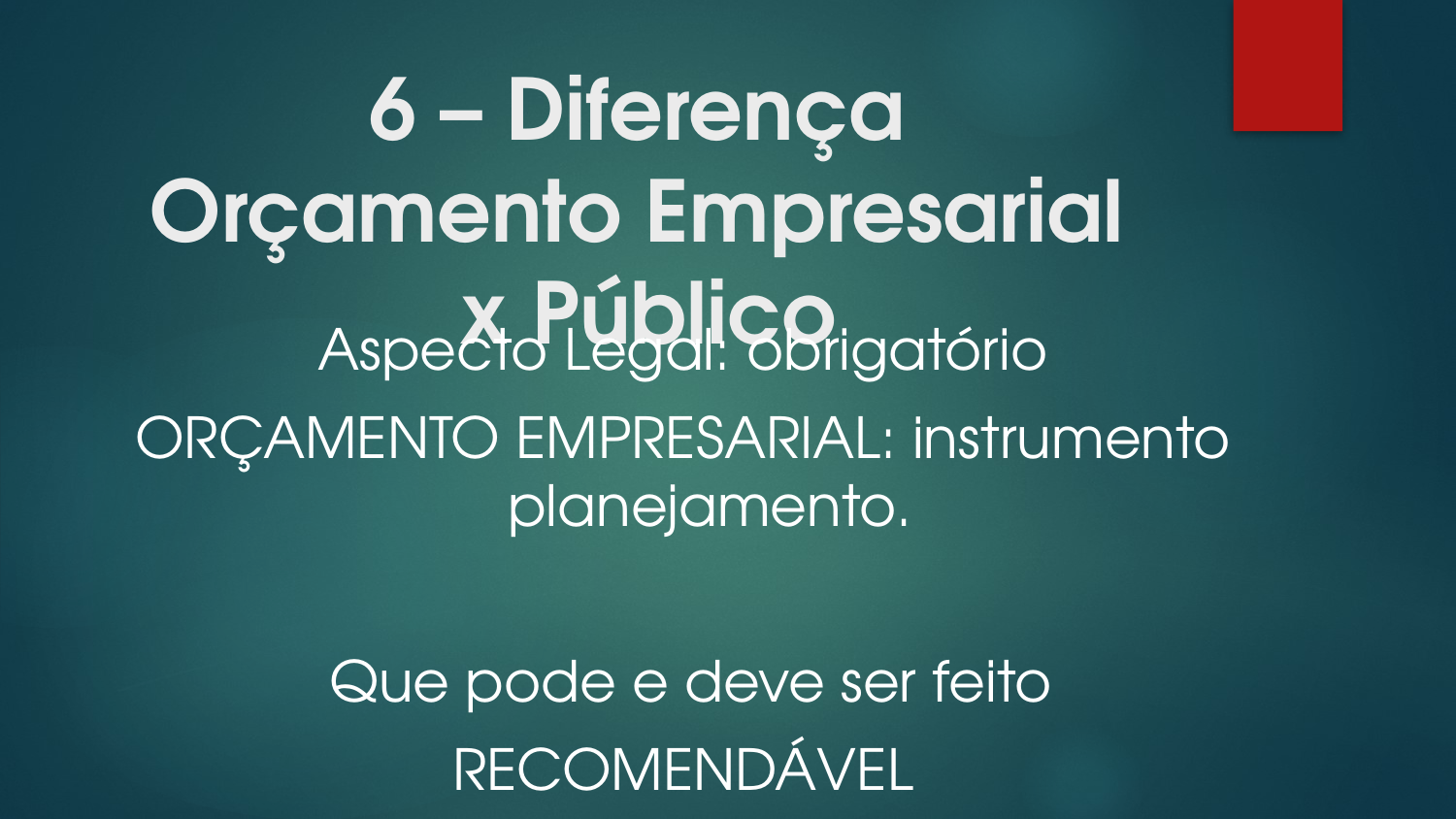

# 6 – Diferença Orçamento Empresarial x Público
Aspecto Legal: obrigatório
ORÇAMENTO EMPRESARIAL: instrumento planejamento.

 Que pode e deve ser feito
RECOMENDÁVEL